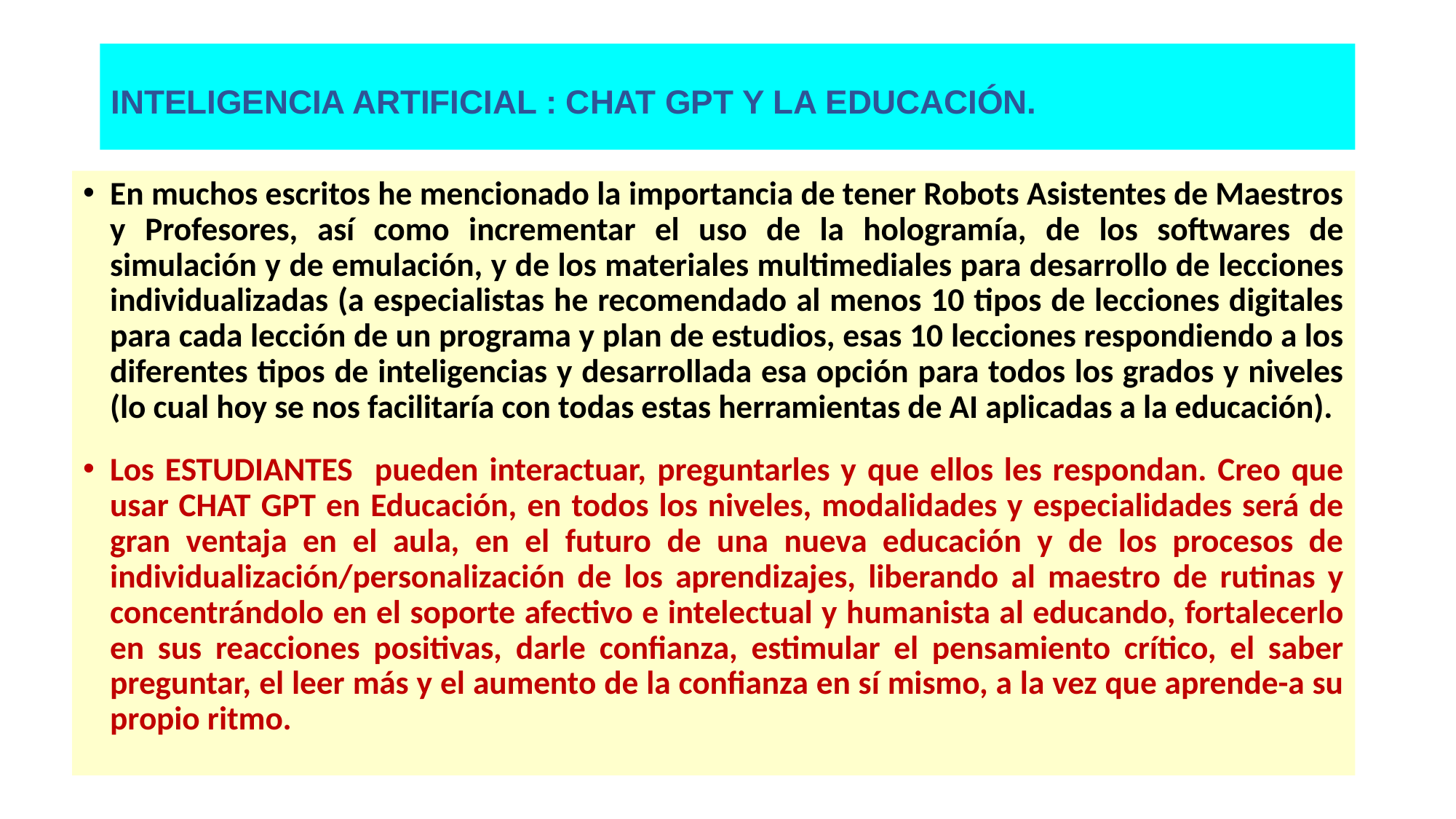

# INTELIGENCIA ARTIFICIAL : Chat GPT Y La Educación.
En muchos escritos he mencionado la importancia de tener Robots Asistentes de Maestros y Profesores, así como incrementar el uso de la hologramía, de los softwares de simulación y de emulación, y de los materiales multimediales para desarrollo de lecciones individualizadas (a especialistas he recomendado al menos 10 tipos de lecciones digitales para cada lección de un programa y plan de estudios, esas 10 lecciones respondiendo a los diferentes tipos de inteligencias y desarrollada esa opción para todos los grados y niveles (lo cual hoy se nos facilitaría con todas estas herramientas de AI aplicadas a la educación).
Los ESTUDIANTES  pueden interactuar, preguntarles y que ellos les respondan. Creo que usar CHAT GPT en Educación, en todos los niveles, modalidades y especialidades será de gran ventaja en el aula, en el futuro de una nueva educación y de los procesos de individualización/personalización de los aprendizajes, liberando al maestro de rutinas y concentrándolo en el soporte afectivo e intelectual y humanista al educando, fortalecerlo en sus reacciones positivas, darle confianza, estimular el pensamiento crítico, el saber preguntar, el leer más y el aumento de la confianza en sí mismo, a la vez que aprende-a su propio ritmo.